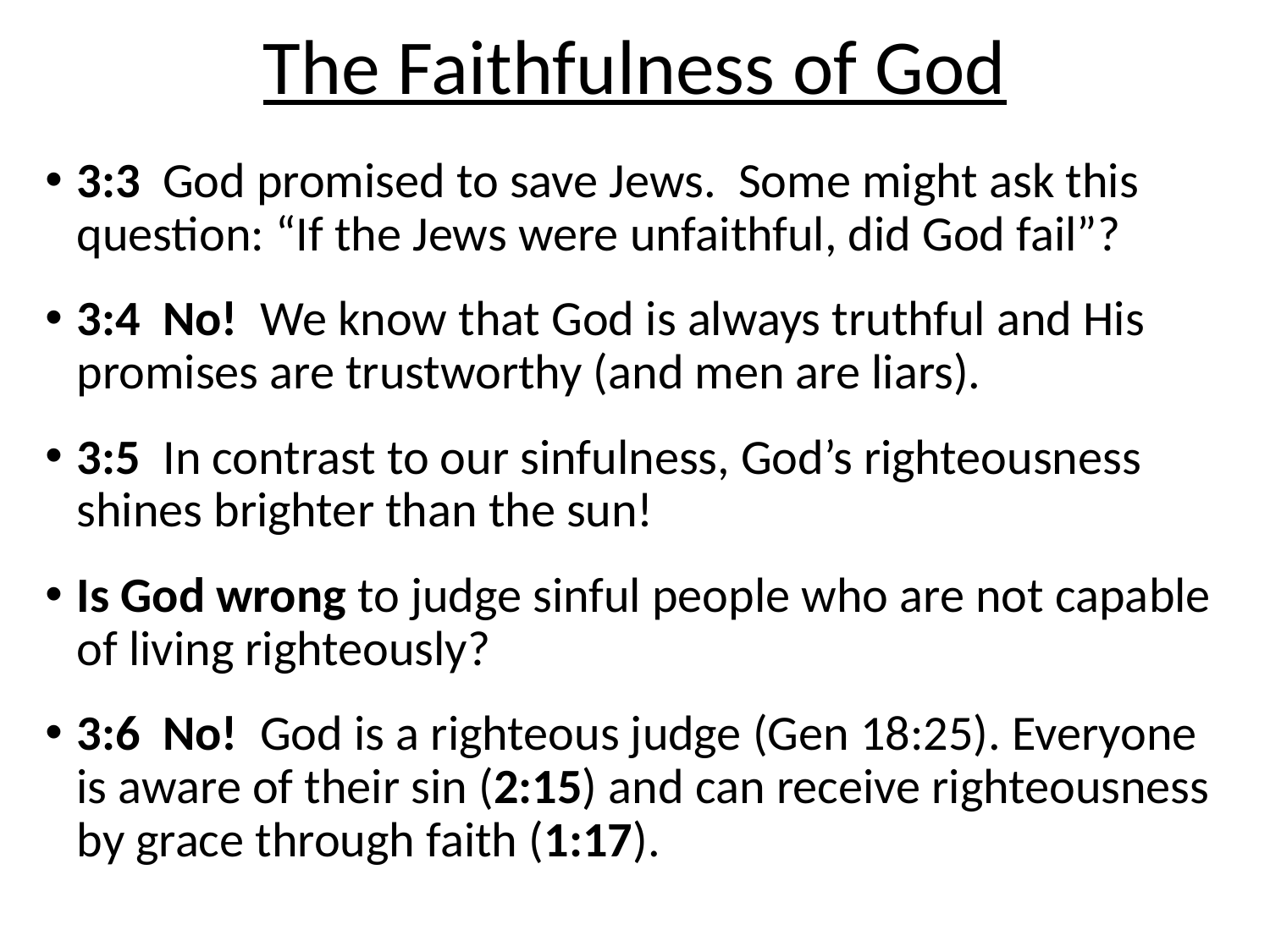

# The Faithfulness of God
3:3  God promised to save Jews.  Some might ask this question: “If the Jews were unfaithful, did God fail”?
3:4  No!  We know that God is always truthful and His promises are trustworthy (and men are liars).
3:5  In contrast to our sinfulness, God’s righteousness shines brighter than the sun!
Is God wrong to judge sinful people who are not capable of living righteously?
3:6  No!  God is a righteous judge (Gen 18:25). Everyone is aware of their sin (2:15) and can receive righteousness by grace through faith (1:17).